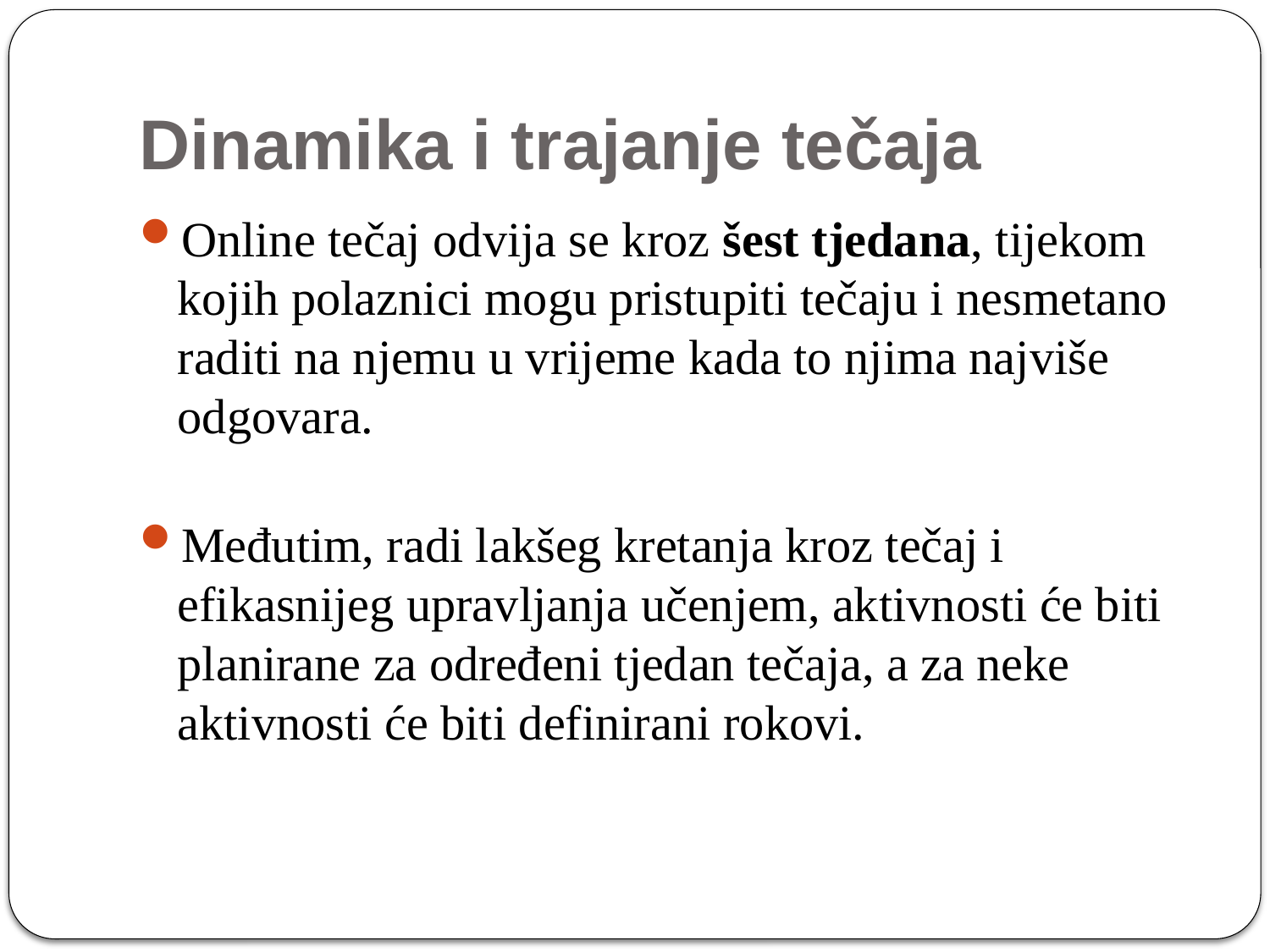

# Dinamika i trajanje tečaja
Online tečaj odvija se kroz šest tjedana, tijekom kojih polaznici mogu pristupiti tečaju i nesmetano raditi na njemu u vrijeme kada to njima najviše odgovara.
Međutim, radi lakšeg kretanja kroz tečaj i efikasnijeg upravljanja učenjem, aktivnosti će biti planirane za određeni tjedan tečaja, a za neke aktivnosti će biti definirani rokovi.